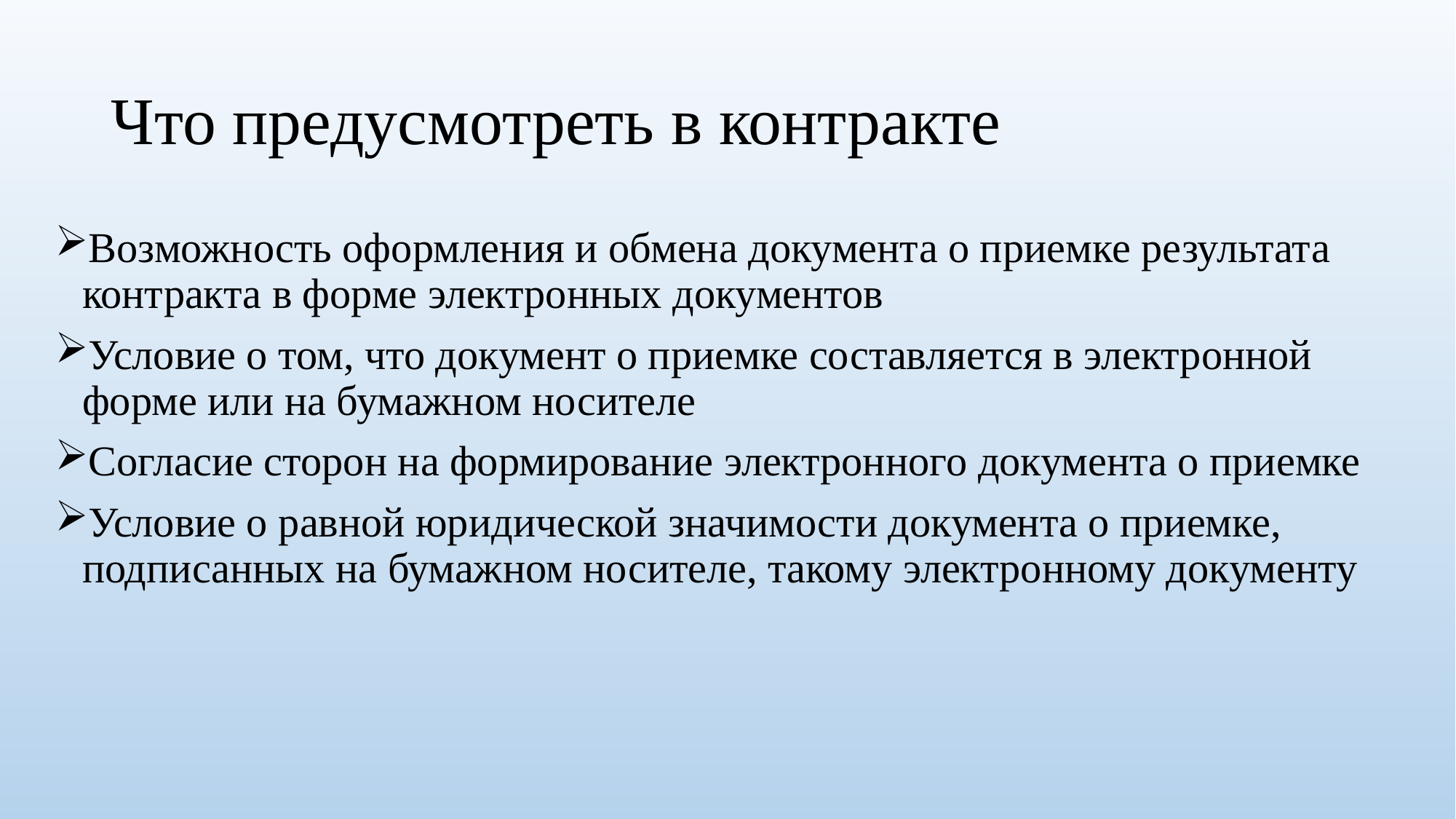

# Что предусмотреть в контракте
Возможность оформления и обмена документа о приемке результата контракта в форме электронных документов
Условие о том, что документ о приемке составляется в электронной форме или на бумажном носителе
Согласие сторон на формирование электронного документа о приемке
Условие о равной юридической значимости документа о приемке, подписанных на бумажном носителе, такому электронному документу